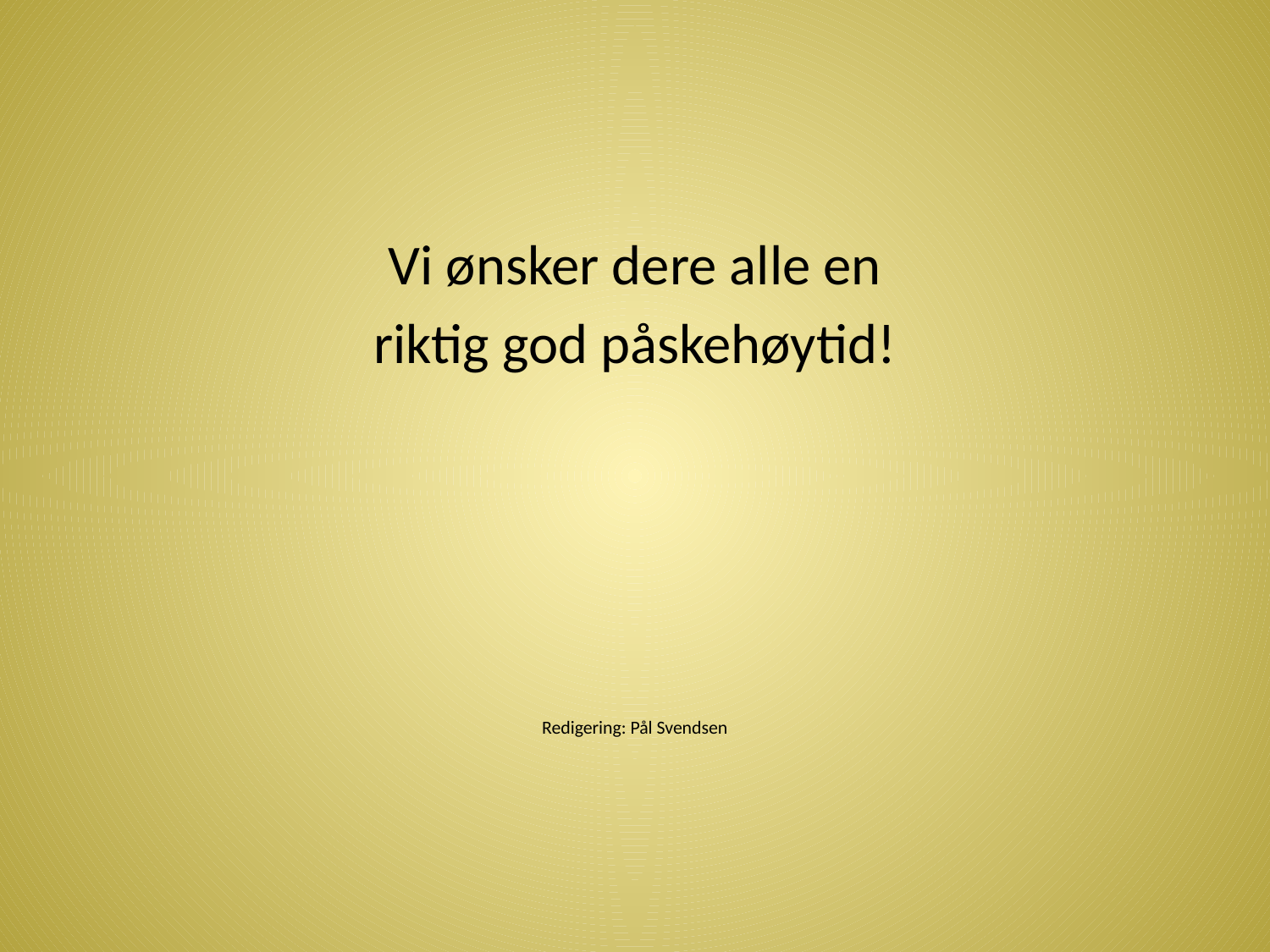

#
Vi ønsker dere alle en
riktig god påskehøytid!

Redigering: Pål Svendsen